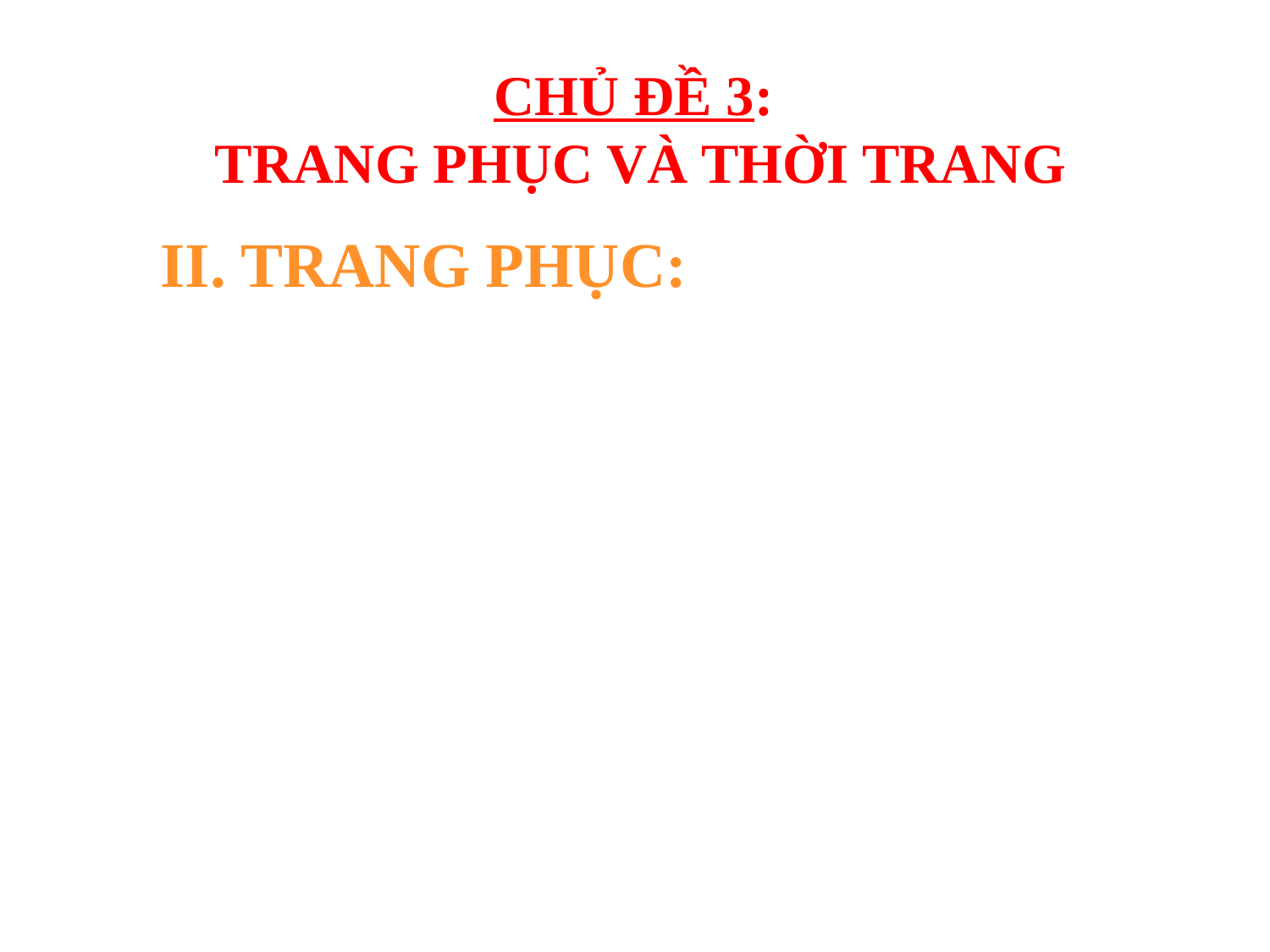

CHỦ ĐỀ 3:
TRANG PHỤC VÀ THỜI TRANG
II. TRANG PHỤC: